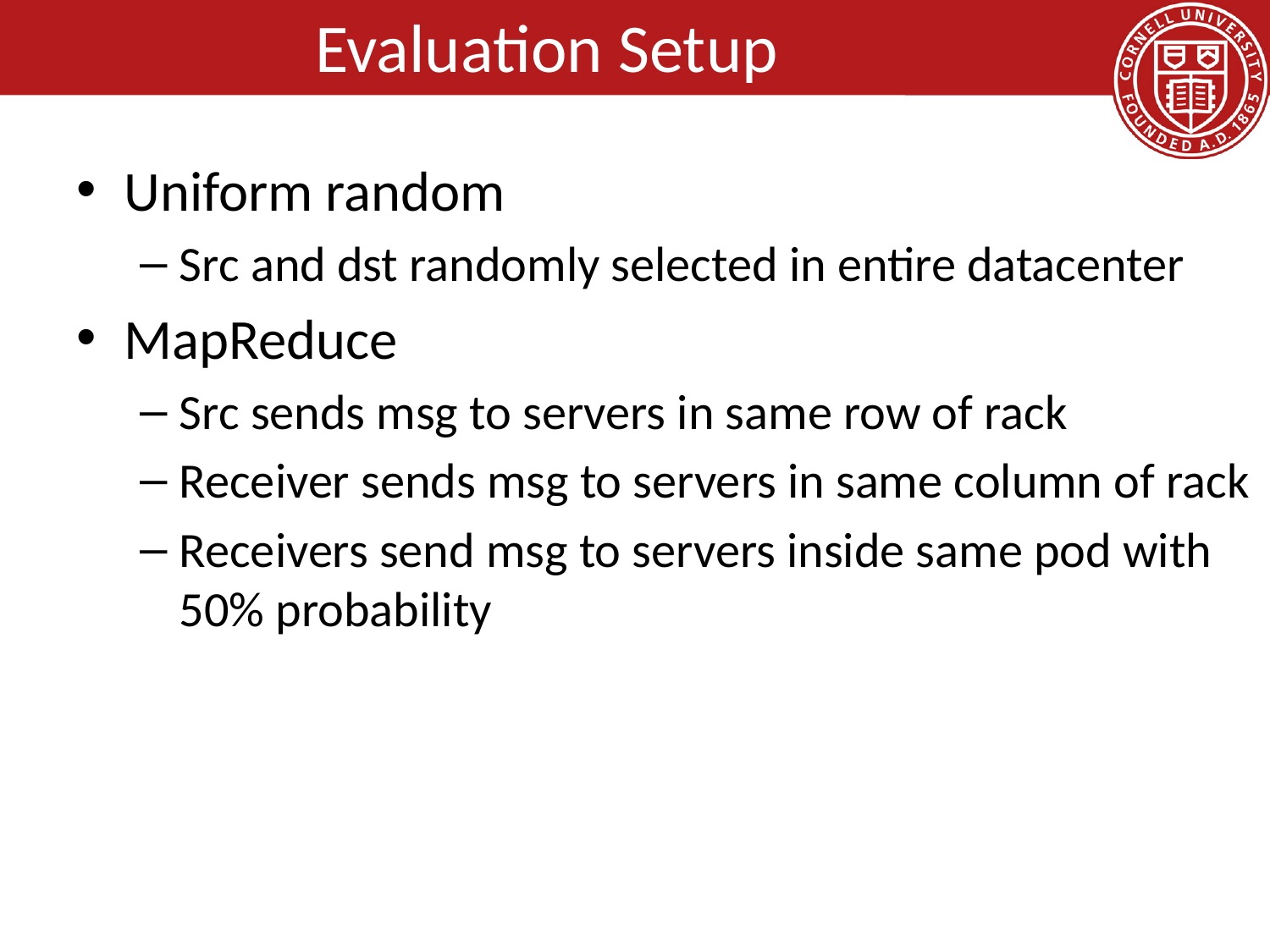

# Evaluation Setup
Uniform random
Src and dst randomly selected in entire datacenter
MapReduce
Src sends msg to servers in same row of rack
Receiver sends msg to servers in same column of rack
Receivers send msg to servers inside same pod with 50% probability